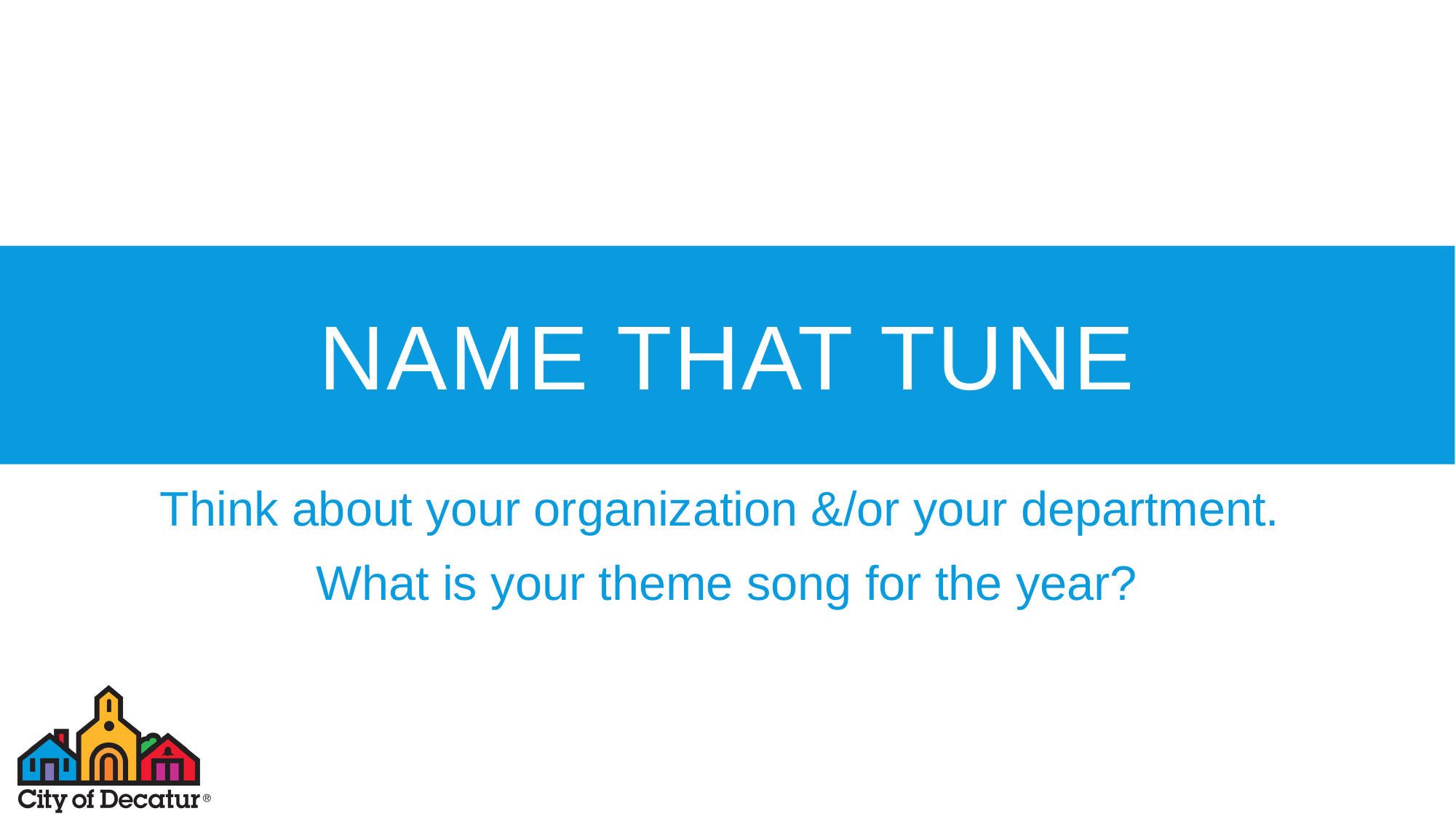

# Name that tune
Think about your organization &/or your department.
What is your theme song for the year?